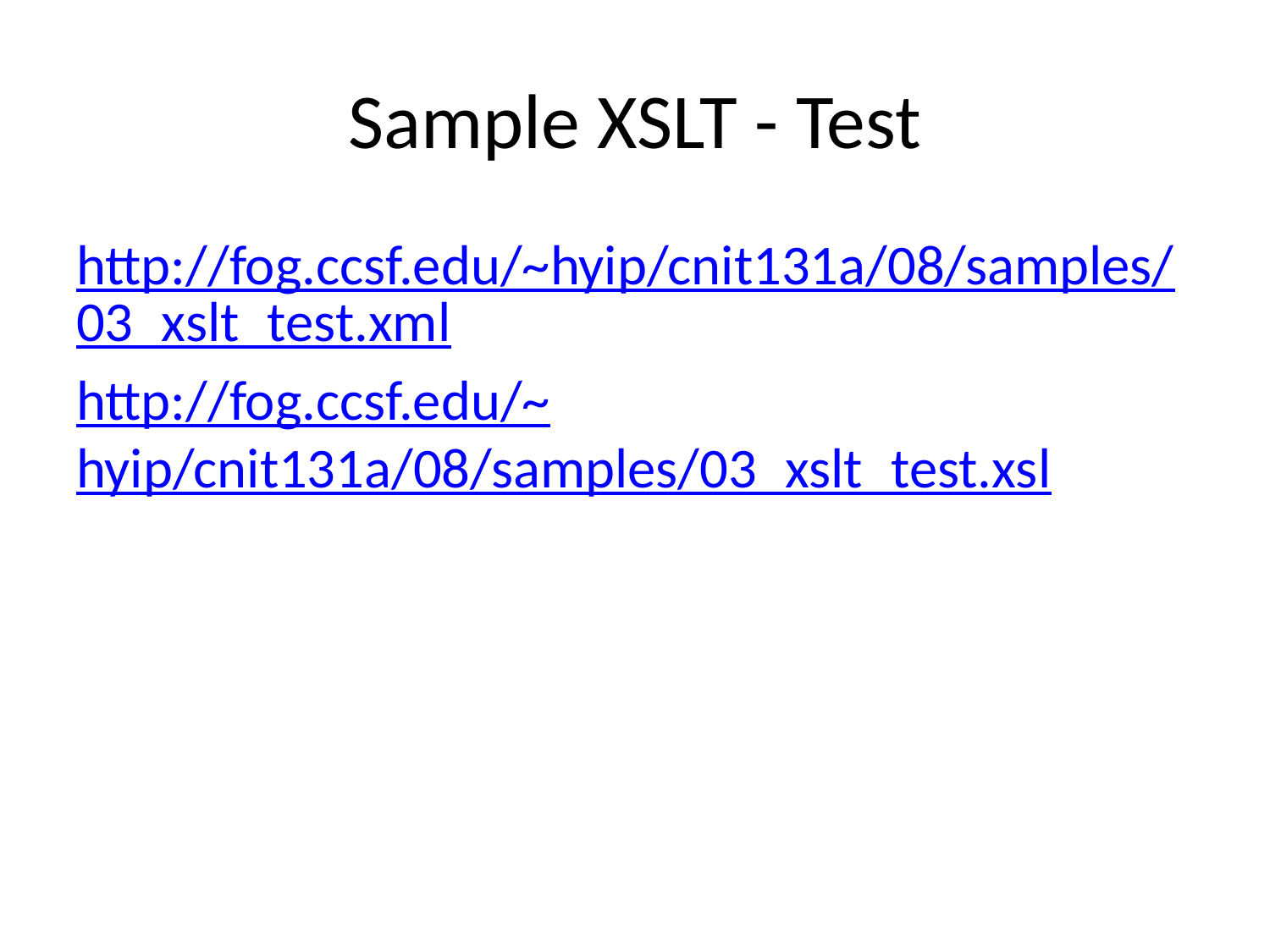

# Sample XSLT - Test
http://fog.ccsf.edu/~hyip/cnit131a/08/samples/03_xslt_test.xml
http://fog.ccsf.edu/~hyip/cnit131a/08/samples/03_xslt_test.xsl